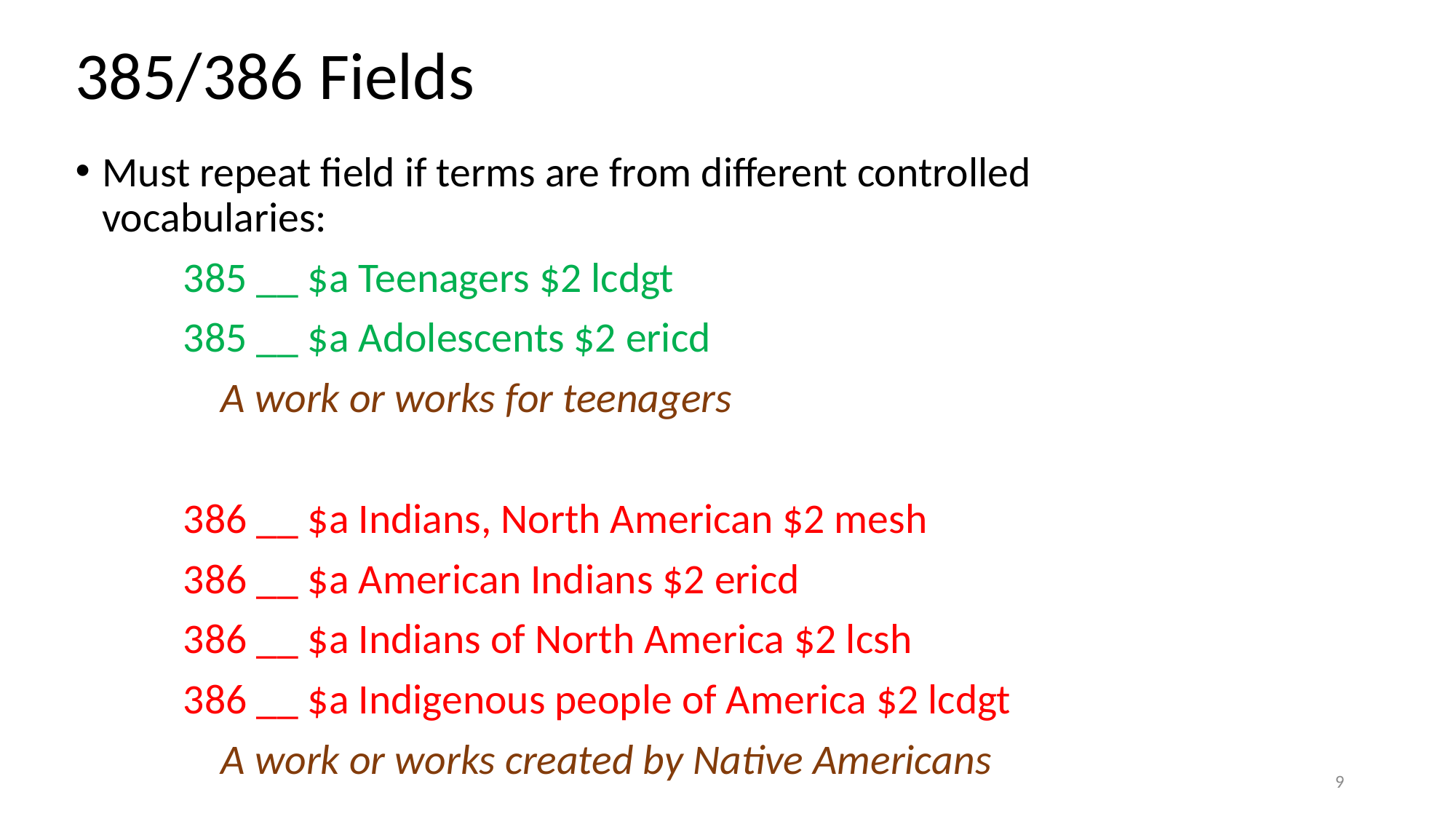

# 385/386 Fields
Must repeat field if terms are from different controlled vocabularies:
	385 __ $a Teenagers $2 lcdgt
	385 __ $a Adolescents $2 ericd
	    A work or works for teenagers

	386 __ $a Indians, North American $2 mesh
	386 __ $a American Indians $2 ericd
	386 __ $a Indians of North America $2 lcsh
	386 __ $a Indigenous people of America $2 lcdgt
	    A work or works created by Native Americans
9